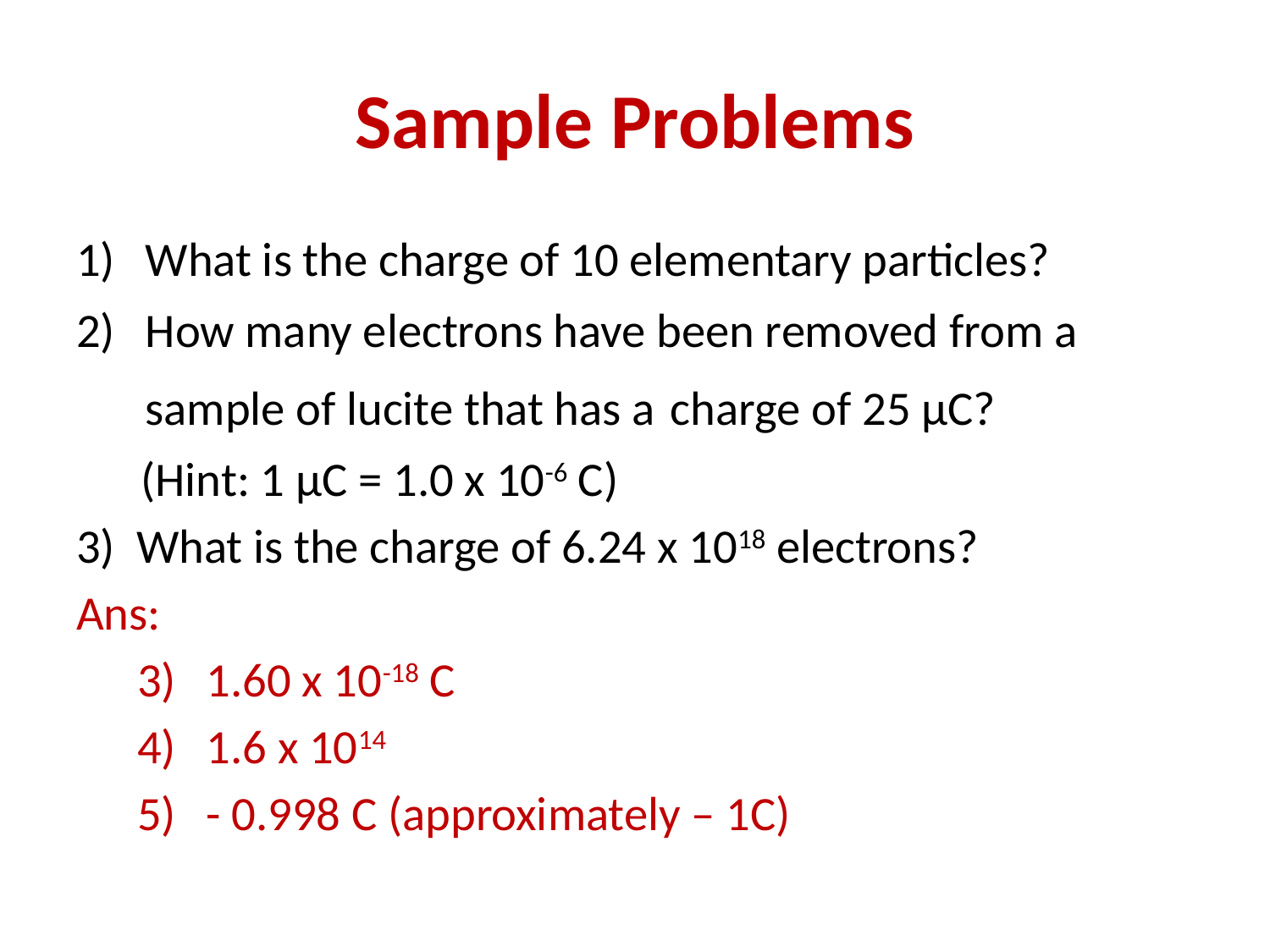

# Sample Problems
What is the charge of 10 elementary particles?
How many electrons have been removed from a sample of lucite that has a charge of 25 μC?
      (Hint: 1 μC = 1.0 x 10-6 C)
3)  What is the charge of 6.24 x 1018 electrons?
Ans:
1.60 x 10-18 C
1.6 x 1014
- 0.998 C (approximately – 1C)